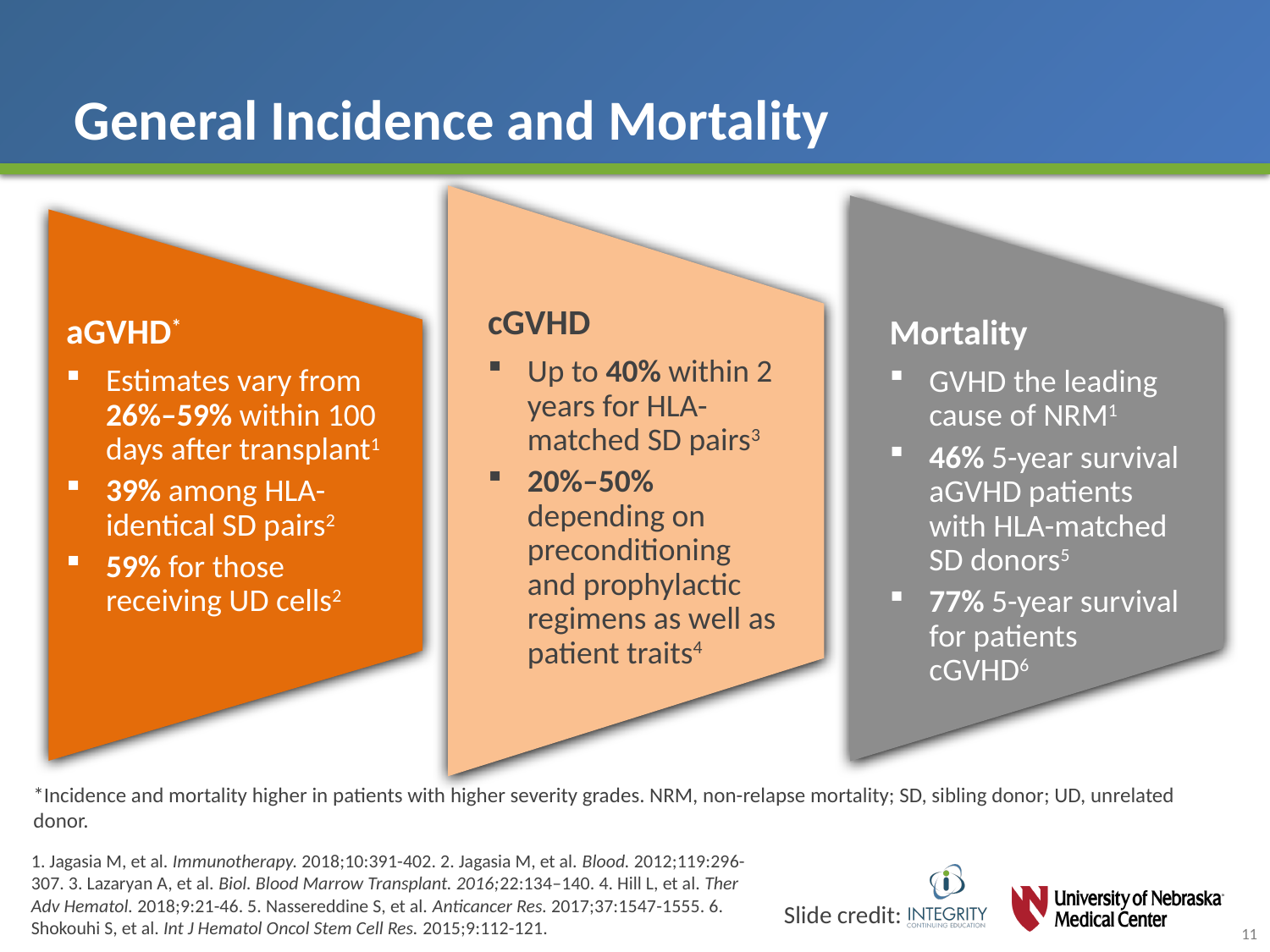

# General Incidence and Mortality
cGVHD
Up to 40% within 2 years for HLA-matched SD pairs3
20%–50% depending on  preconditioning and prophylactic regimens as well as  patient traits4

Mortality
GVHD the leading cause of NRM1
46% 5-year survival aGVHD patients with HLA-matched SD donors5
77% 5-year survival for patients cGVHD6

aGVHD*
Estimates vary from 26%–59% within 100 days after transplant1
39% among HLA-identical SD pairs2
59% for those receiving UD cells2

*Incidence and mortality higher in patients with higher severity grades. NRM, non-relapse mortality; SD, sibling donor; UD, unrelated donor.
1. Jagasia M, et al. Immunotherapy. 2018;10:391-402. 2. Jagasia M, et al. Blood. 2012;119:296-307. 3. Lazaryan A, et al. Biol. Blood Marrow Transplant. 2016;22:134–140. 4. Hill L, et al. Ther Adv Hematol. 2018;9:21-46. 5. Nassereddine S, et al. Anticancer Res. 2017;37:1547-1555. 6. Shokouhi S, et al. Int J Hematol Oncol Stem Cell Res. 2015;9:112-121.